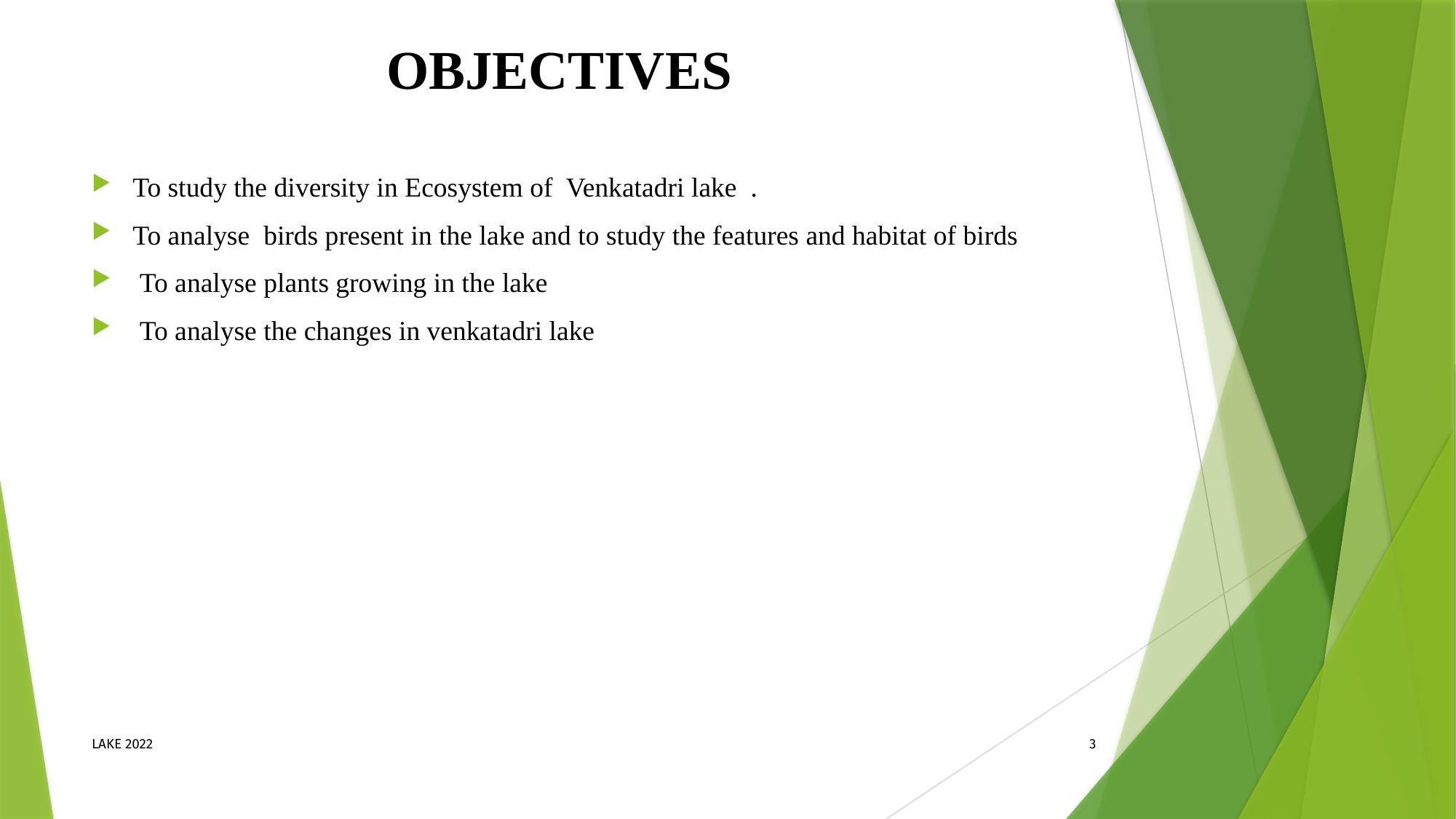

# OBJECTIVES
To study the diversity in Ecosystem of  Venkatadri lake  .
To analyse  birds present in the lake and to study the features and habitat of birds
 To analyse plants growing in the lake
 To analyse the changes in venkatadri lake
LAKE 2022
3